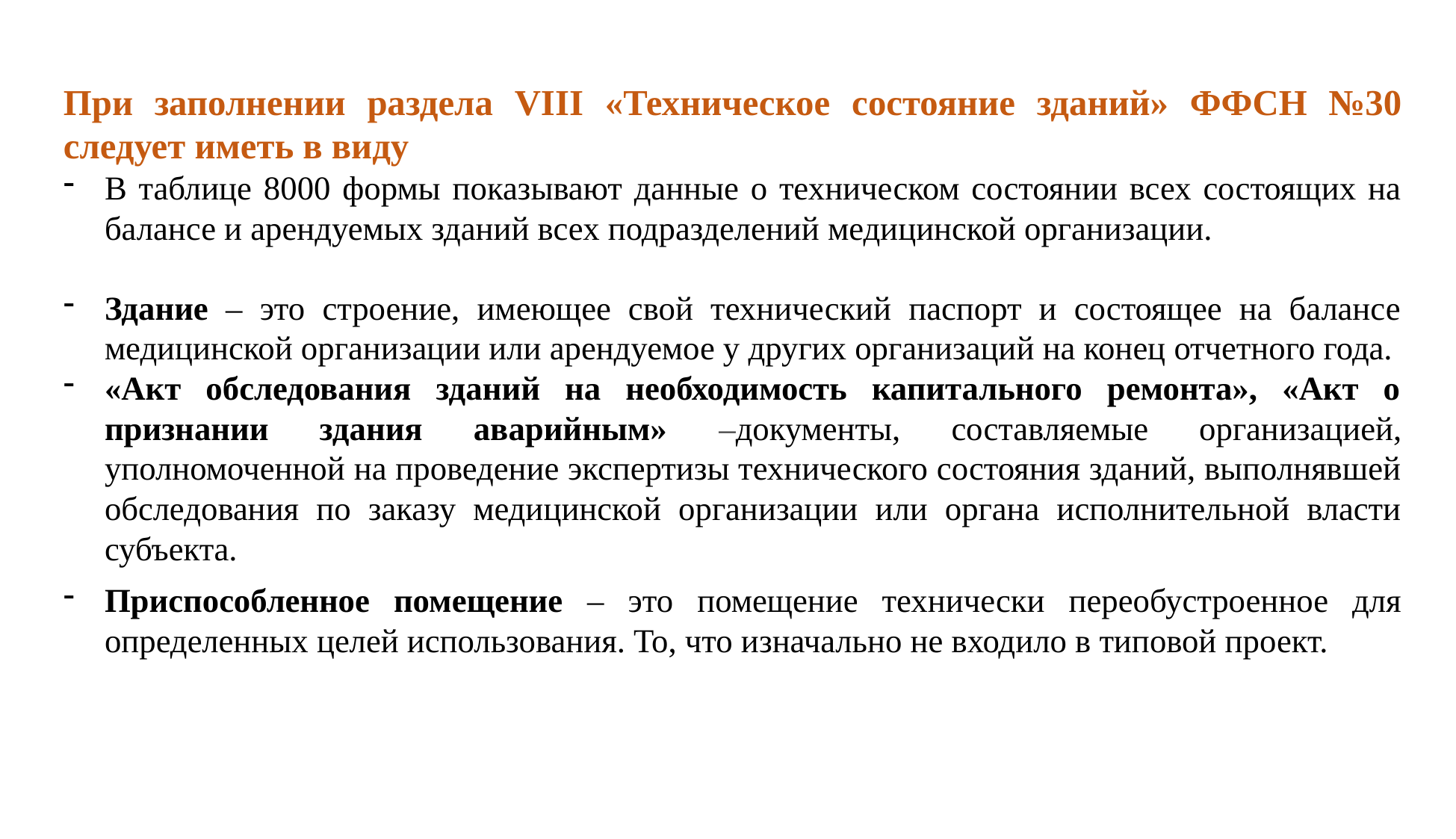

При заполнении раздела VIII «Техническое состояние зданий» ФФСН №30 следует иметь в виду
В таблице 8000 формы показывают данные о техническом состоянии всех состоящих на балансе и арендуемых зданий всех подразделений медицинской организации.

Здание – это строение, имеющее свой технический паспорт и состоящее на балансе медицинской организации или арендуемое у других организаций на конец отчетного года.
«Акт обследования зданий на необходимость капитального ремонта», «Акт о признании здания аварийным» –документы, составляемые организацией, уполномоченной на проведение экспертизы технического состояния зданий, выполнявшей обследования по заказу медицинской организации или органа исполнительной власти субъекта.
Приспособленное помещение – это помещение технически переобустроенное для определенных целей использования. То, что изначально не входило в типовой проект.